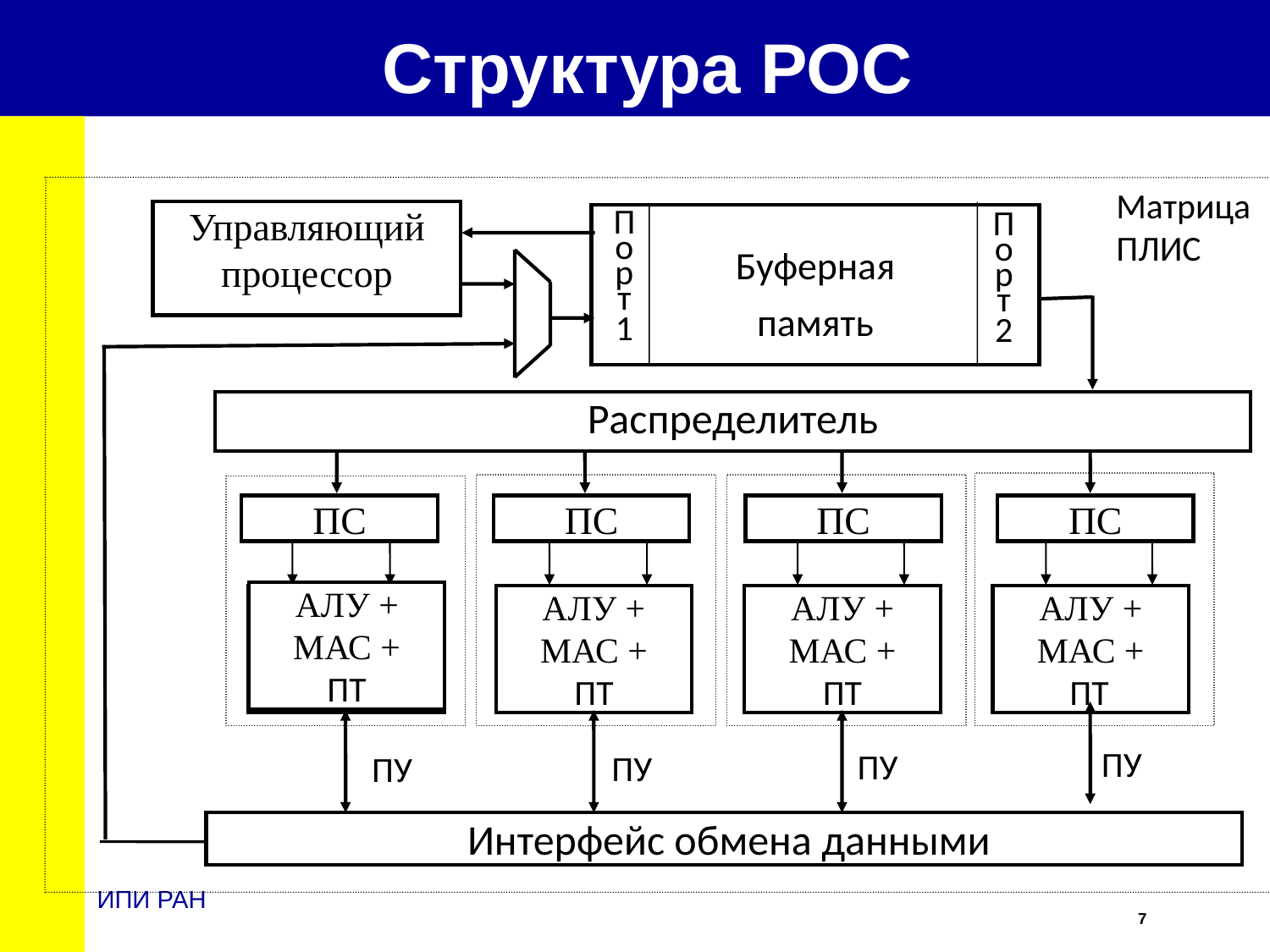

Структура РОС

Матрица ПЛИС
Управляющий процессор

Буферная
память
П
о
р
т
1
П
о
р
т
2

Распределитель

ПАП
ПС
ПС
ПС
ПС

АЛУ +
МАС +
ПТ
АЛУ +
МАС +
ПТ
АЛУ +
МАС +
ПТ
АЛУ +
МАС +
ПТ
АЛУ +
МАС +
ПТ
АЛУ +
МАС +
        ПТ

ПУ
ПУ
ПУ
ПУ
Интерфейс обмена данными